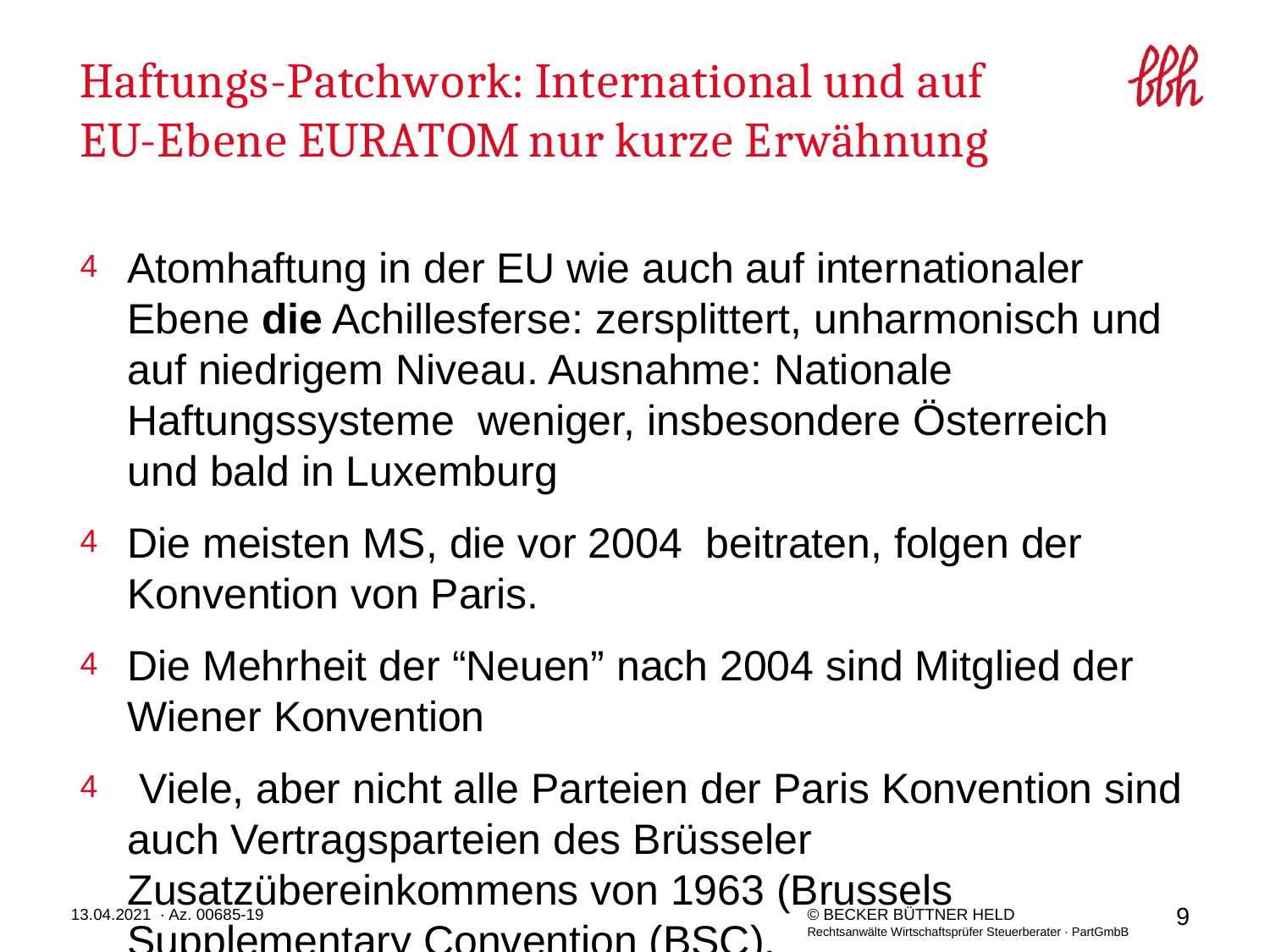

# Haftungs-Patchwork: International und auf EU-Ebene EURATOM nur kurze Erwähnung

Atomhaftung in der EU wie auch auf internationaler Ebene die Achillesferse: zersplittert, unharmonisch und auf niedrigem Niveau. Ausnahme: Nationale Haftungssysteme  weniger, insbesondere Österreich und bald in Luxemburg
Die meisten MS, die vor 2004  beitraten, folgen der Konvention von Paris.
Die Mehrheit der “Neuen” nach 2004 sind Mitglied der Wiener Konvention
 Viele, aber nicht alle Parteien der Paris Konvention sind auch Vertragsparteien des Brüsseler Zusatzübereinkommens von 1963 (Brussels Supplementary Convention (BSC).